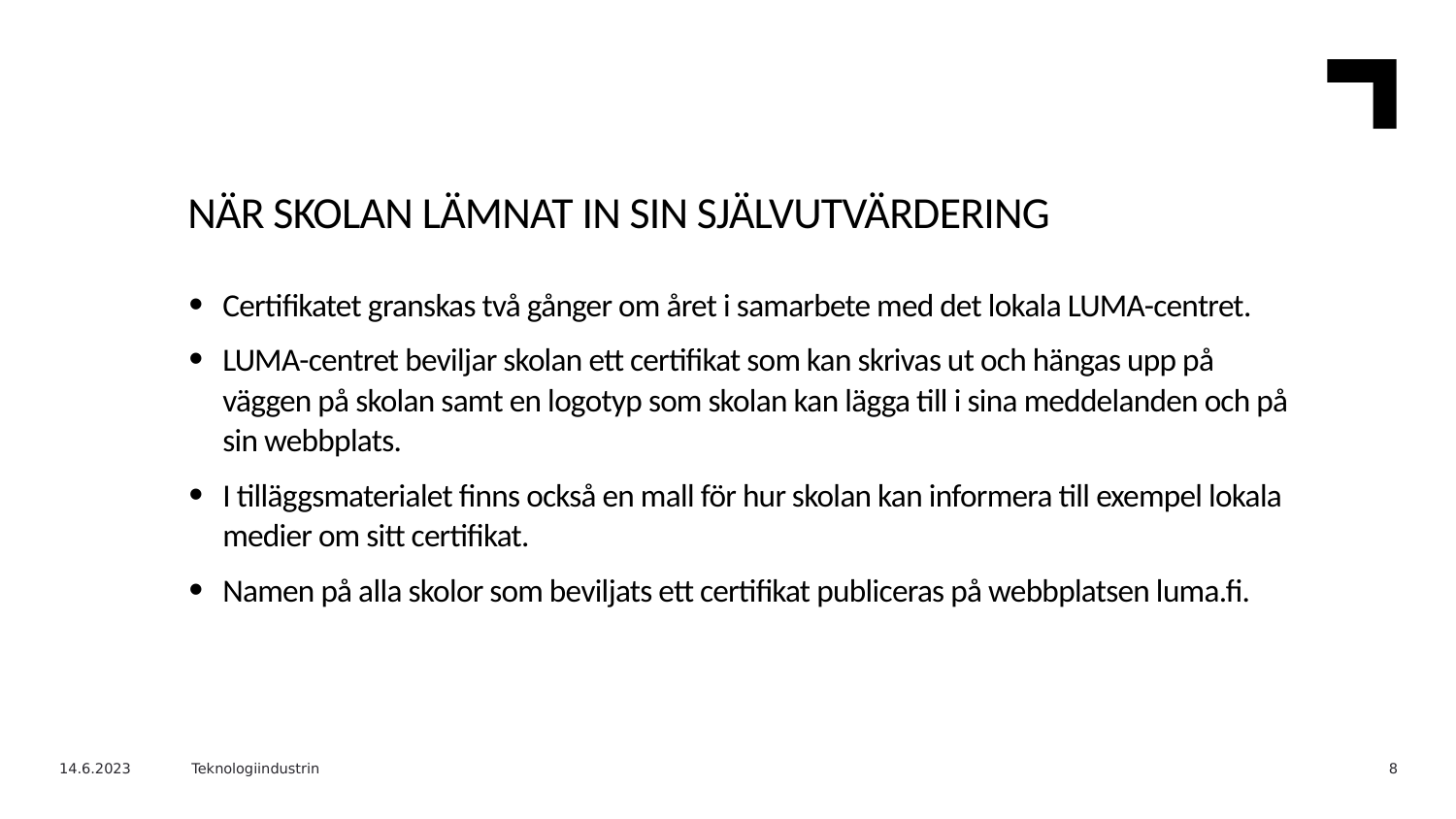

NÄR SKOLAN LÄMNAT IN SIN SJÄLVUTVÄRDERING
Certifikatet granskas två gånger om året i samarbete med det lokala LUMA-centret.
LUMA-centret beviljar skolan ett certifikat som kan skrivas ut och hängas upp på väggen på skolan samt en logotyp som skolan kan lägga till i sina meddelanden och på sin webbplats.
I tilläggsmaterialet finns också en mall för hur skolan kan informera till exempel lokala medier om sitt certifikat.
Namen på alla skolor som beviljats ett certifikat publiceras på webbplatsen luma.fi.

14.6.2023
Teknologiindustrin
8